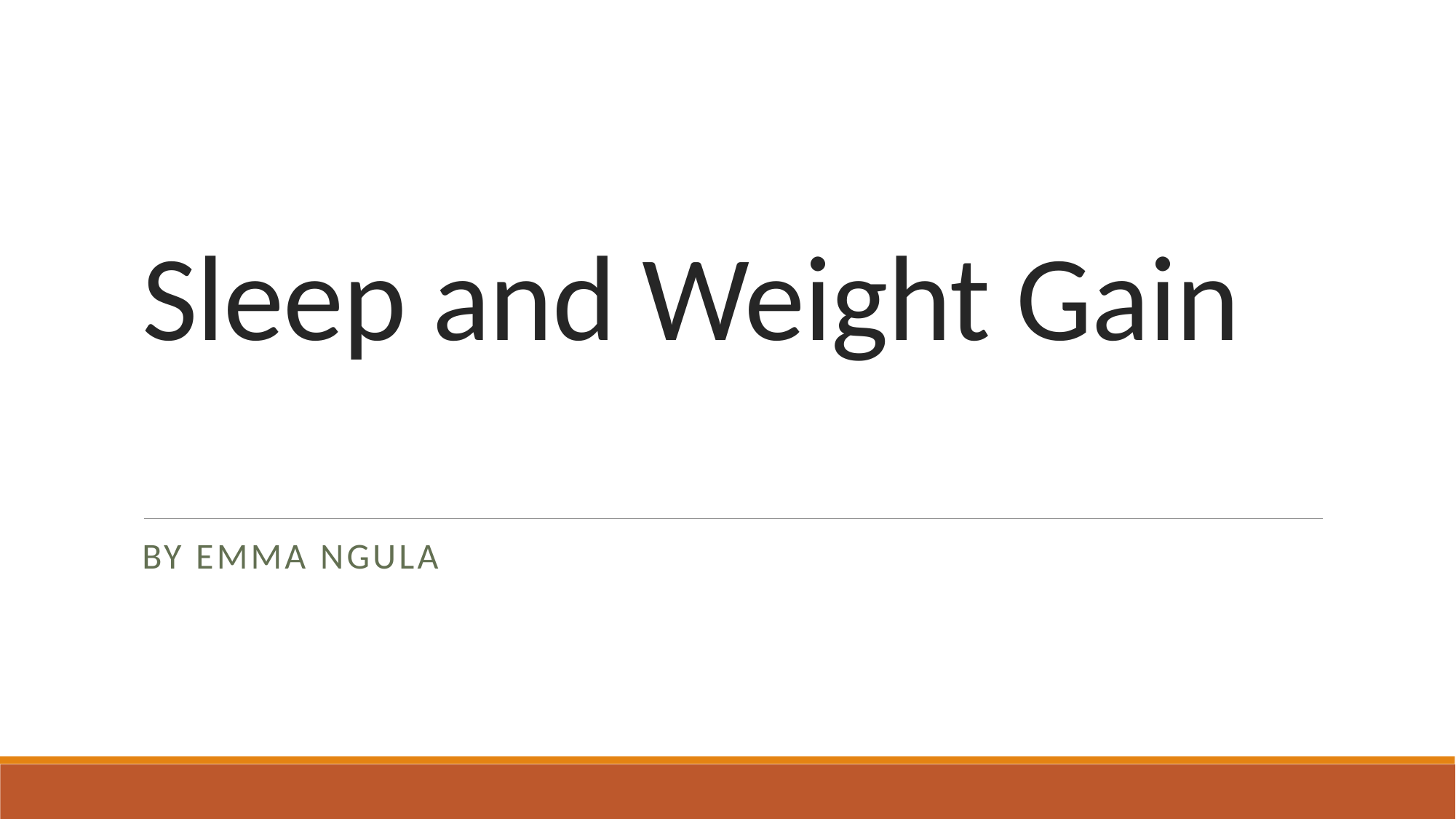

# Sleep and Weight Gain
By Emma Ngula